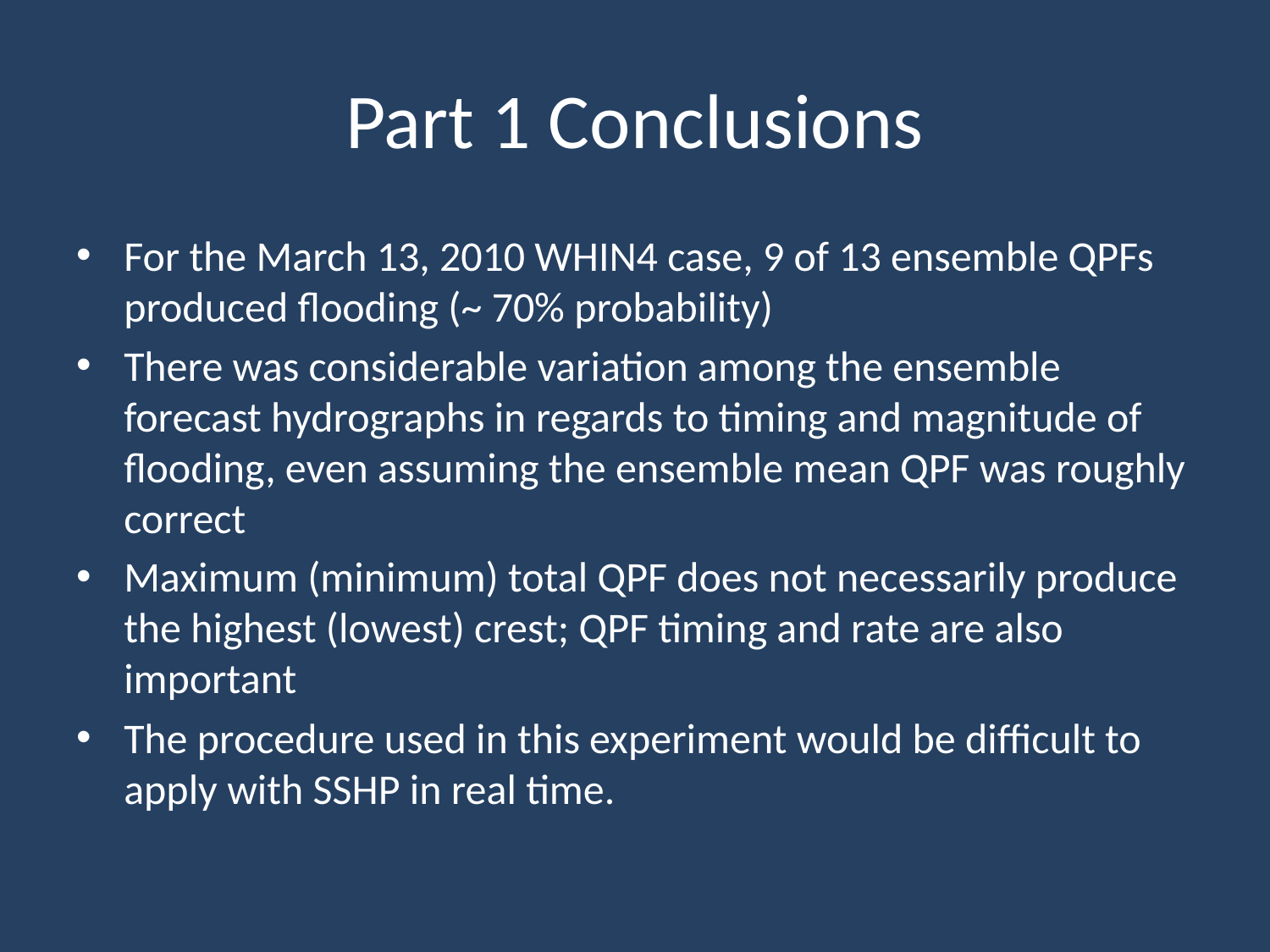

# Part 1 Conclusions
For the March 13, 2010 WHIN4 case, 9 of 13 ensemble QPFs produced flooding (~ 70% probability)
There was considerable variation among the ensemble forecast hydrographs in regards to timing and magnitude of flooding, even assuming the ensemble mean QPF was roughly correct
Maximum (minimum) total QPF does not necessarily produce the highest (lowest) crest; QPF timing and rate are also important
The procedure used in this experiment would be difficult to apply with SSHP in real time.